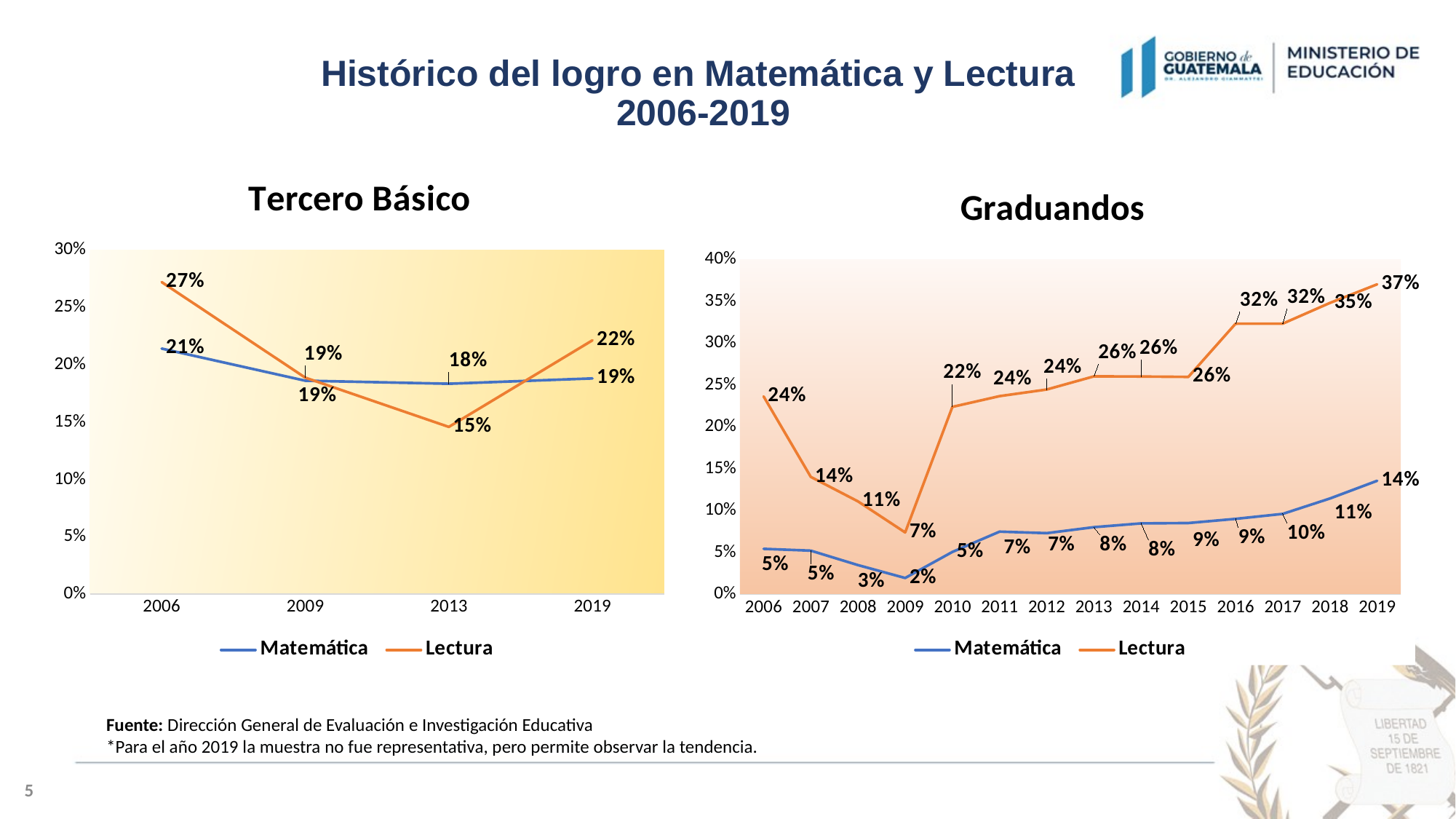

# Histórico del logro en Matemática y Lectura 2006-2019

### Chart: Tercero Básico

| Category | Matemática  | Lectura  |
|---|---|---|
| 2006 | 0.214148484219831 | 0.272162049966035 |
| 2009 | 0.18614587598582896 | 0.18882429018650357 |
| 2013 | 0.18348801642504 | 0.145828197367938 |
| 2019 | 0.188138093832989 | 0.221353398249238 |

### Chart: Graduandos

| Category | Matemática  | Lectura  |
|---|---|---|
| 2006 | 0.05428017688486106 | 0.2364554106042637 |
| 2007 | 0.052168582375478924 | 0.14027877421338525 |
| 2008 | 0.03491422608424276 | 0.1109787765780893 |
| 2009 | 0.01949074376007379 | 0.07383867293315849 |
| 2010 | 0.05061676967414498 | 0.223899435432977 |
| 2011 | 0.0748281118246092 | 0.236718399934824 |
| 2012 | 0.0730184581976113 | 0.24466316517338277 |
| 2013 | 0.0802 | 0.26033746926316387 |
| 2014 | 0.08468949317704791 | 0.26015593657881425 |
| 2015 | 0.08511135909549554 | 0.25970103375231374 |
| 2016 | 0.09008443747288322 | 0.3232052865200414 |
| 2017 | 0.0960414399161527 | 0.32333615511750713 |
| 2018 | 0.1144403487585435 | 0.3480567270060255 |
| 2019 | 0.13557889116312183 | 0.370319988812469 |
Fuente: Dirección General de Evaluación e Investigación Educativa
*Para el año 2019 la muestra no fue representativa, pero permite observar la tendencia.
5